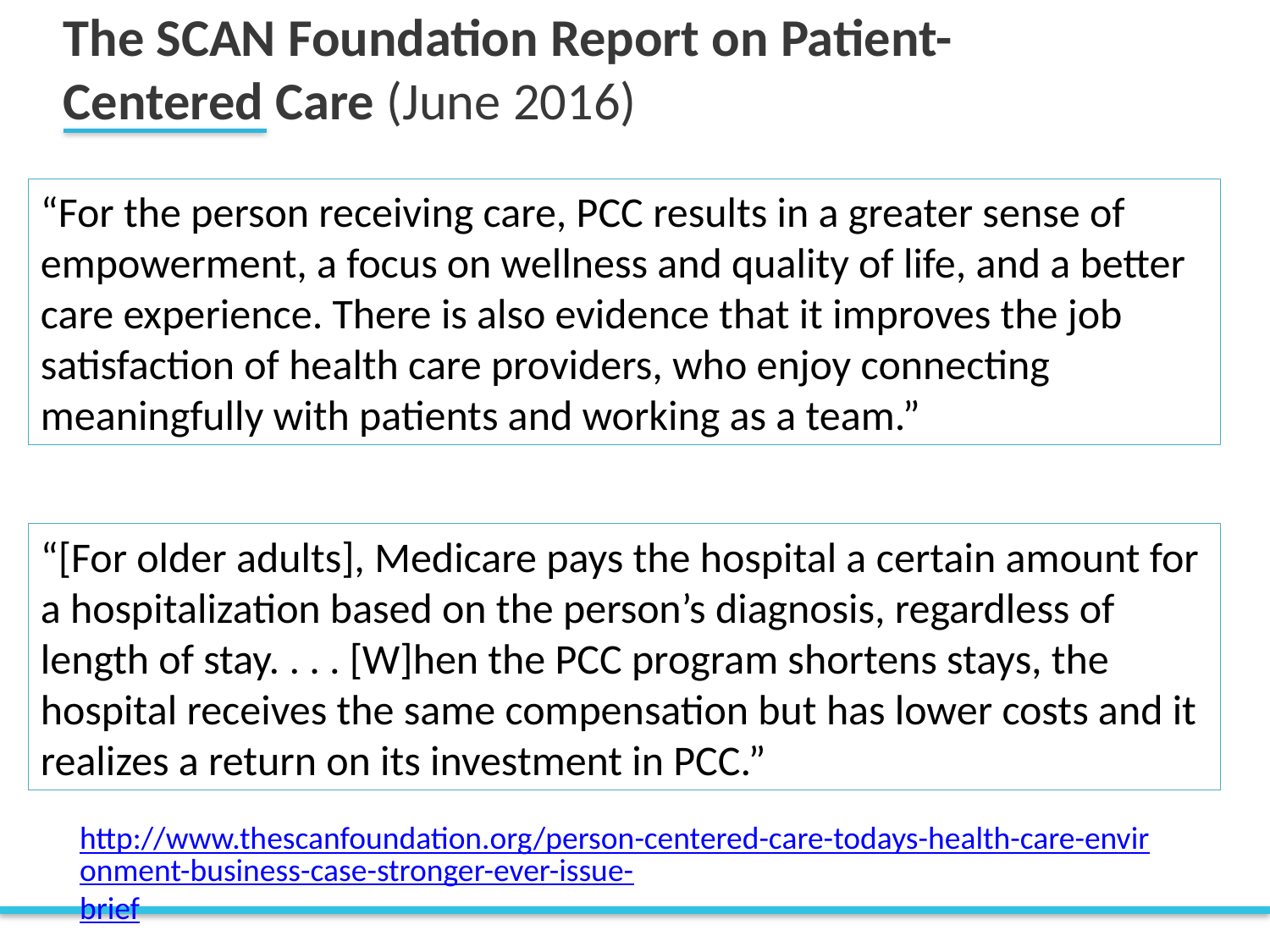

# The SCAN Foundation Report on Patient-Centered Care (June 2016)
“For the person receiving care, PCC results in a greater sense of empowerment, a focus on wellness and quality of life, and a better care experience. There is also evidence that it improves the job satisfaction of health care providers, who enjoy connecting meaningfully with patients and working as a team.”
“[For older adults], Medicare pays the hospital a certain amount for a hospitalization based on the person’s diagnosis, regardless of length of stay. . . . [W]hen the PCC program shortens stays, the hospital receives the same compensation but has lower costs and it realizes a return on its investment in PCC.”
http://www.thescanfoundation.org/person-centered-care-todays-health-care-environment-business-case-stronger-ever-issue-brief